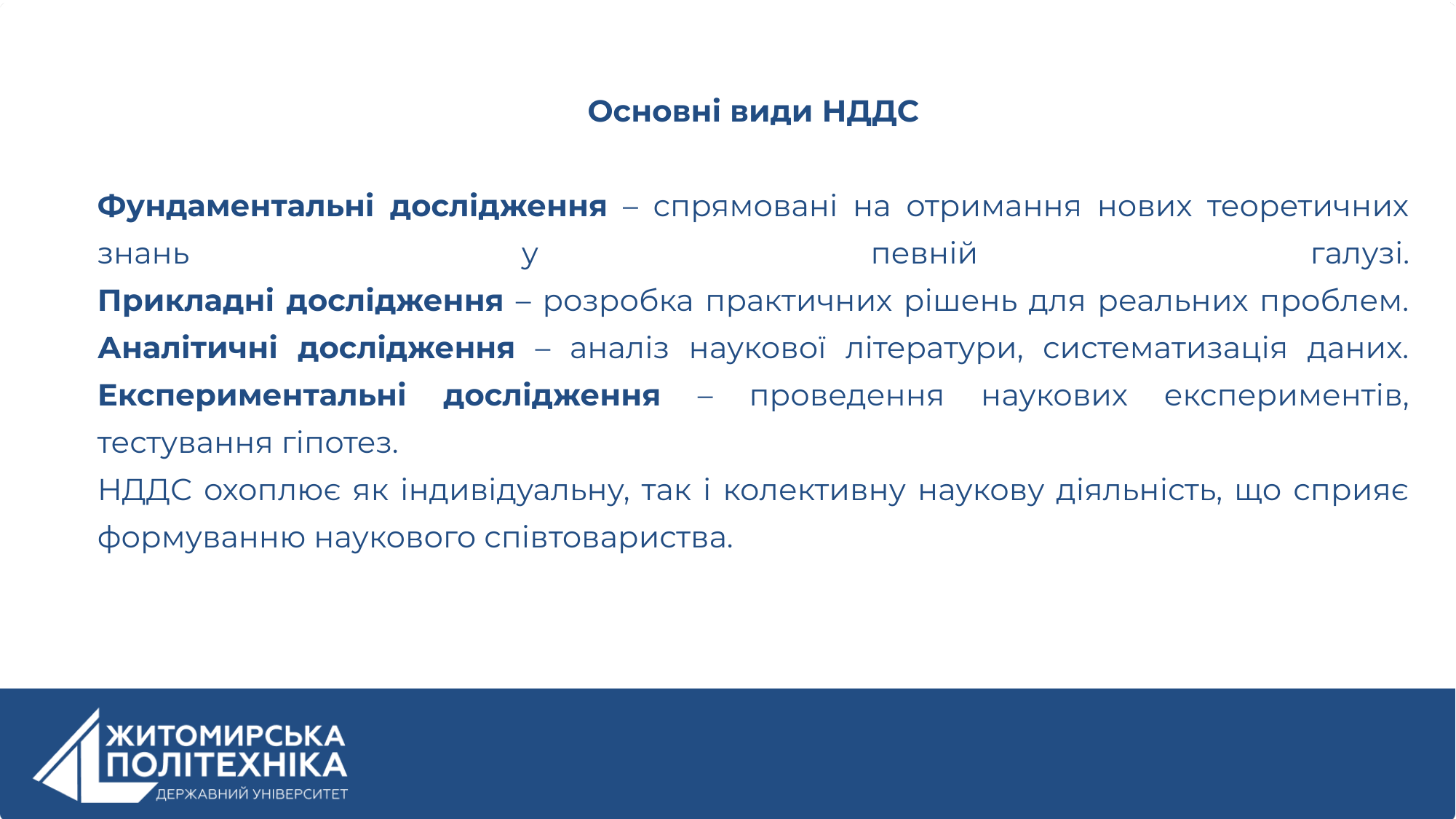

Основні види НДДС
Фундаментальні дослідження – спрямовані на отримання нових теоретичних знань у певній галузі.
Прикладні дослідження – розробка практичних рішень для реальних проблем.
Аналітичні дослідження – аналіз наукової літератури, систематизація даних. Експериментальні дослідження – проведення наукових експериментів, тестування гіпотез.
НДДС охоплює як індивідуальну, так і колективну наукову діяльність, що сприяє формуванню наукового співтовариства.